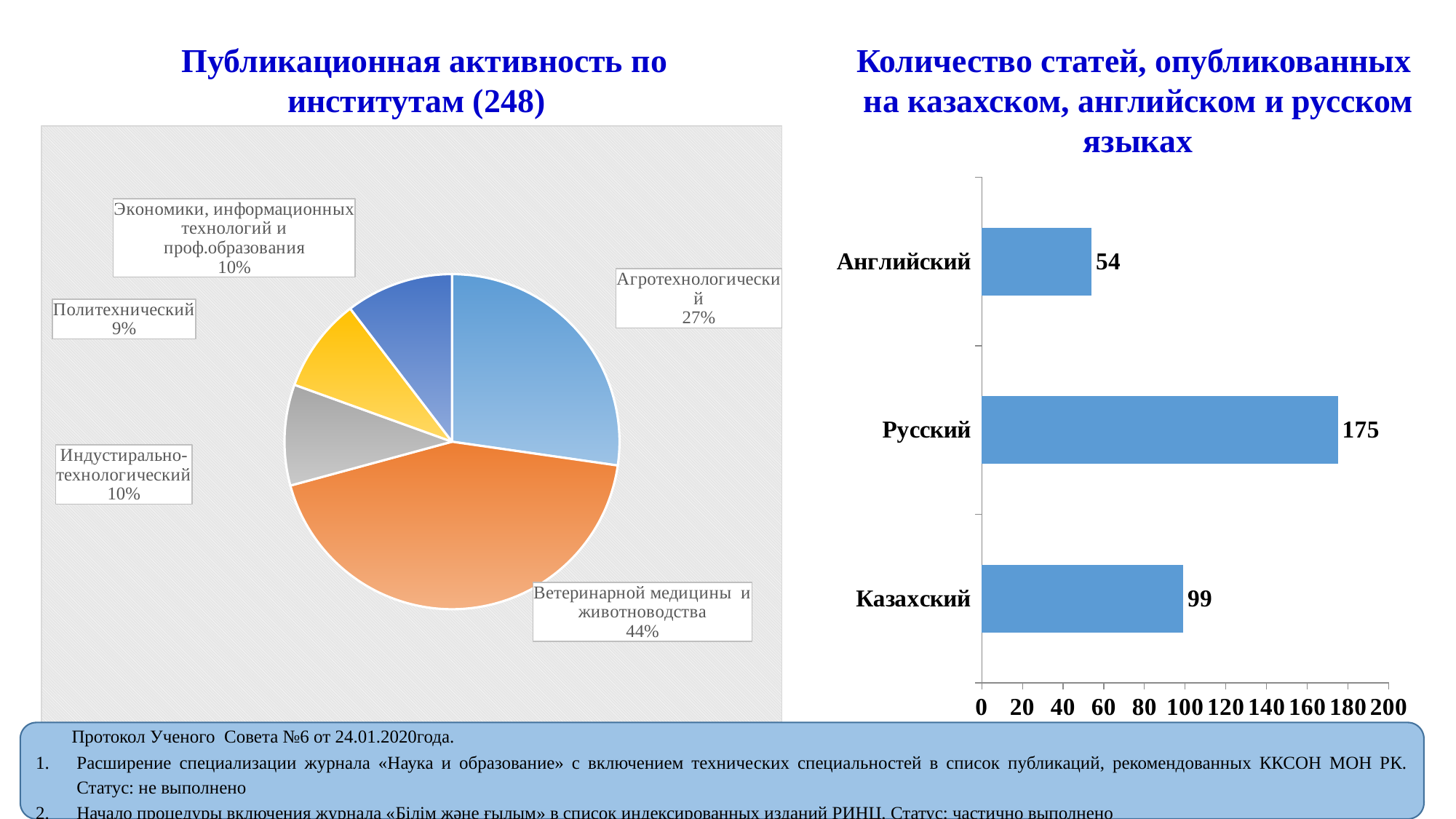

Количество статей, опубликованных
на казахском, английском и русском языках
Публикационная активность по институтам (248)

### Chart

| Category |  |
|---|---|
| Агротехнологический | 42.0 |
| Ветеринарной медицины  и животноводства | 67.0 |
| Индустирально-технологический | 15.0 |
| Политехнический | 14.0 |
| Экономики, информационных технологий и проф.образования | 16.0 |

### Chart

| Category |  |
|---|---|
| Казахский | 99.0 |
| Русский | 175.0 |
| Английский | 54.0 |
      Протокол Ученого  Совета №6 от 24.01.2020года.
Расширение специализации журнала «Наука и образование» с включением технических специальностей в список публикаций, рекомендованных ККСОН МОН РК. Статус: не выполнено
Начало процедуры включения журнала «Білім және ғылым» в список индексированных изданий РИНЦ. Статус: частично выполнено
16